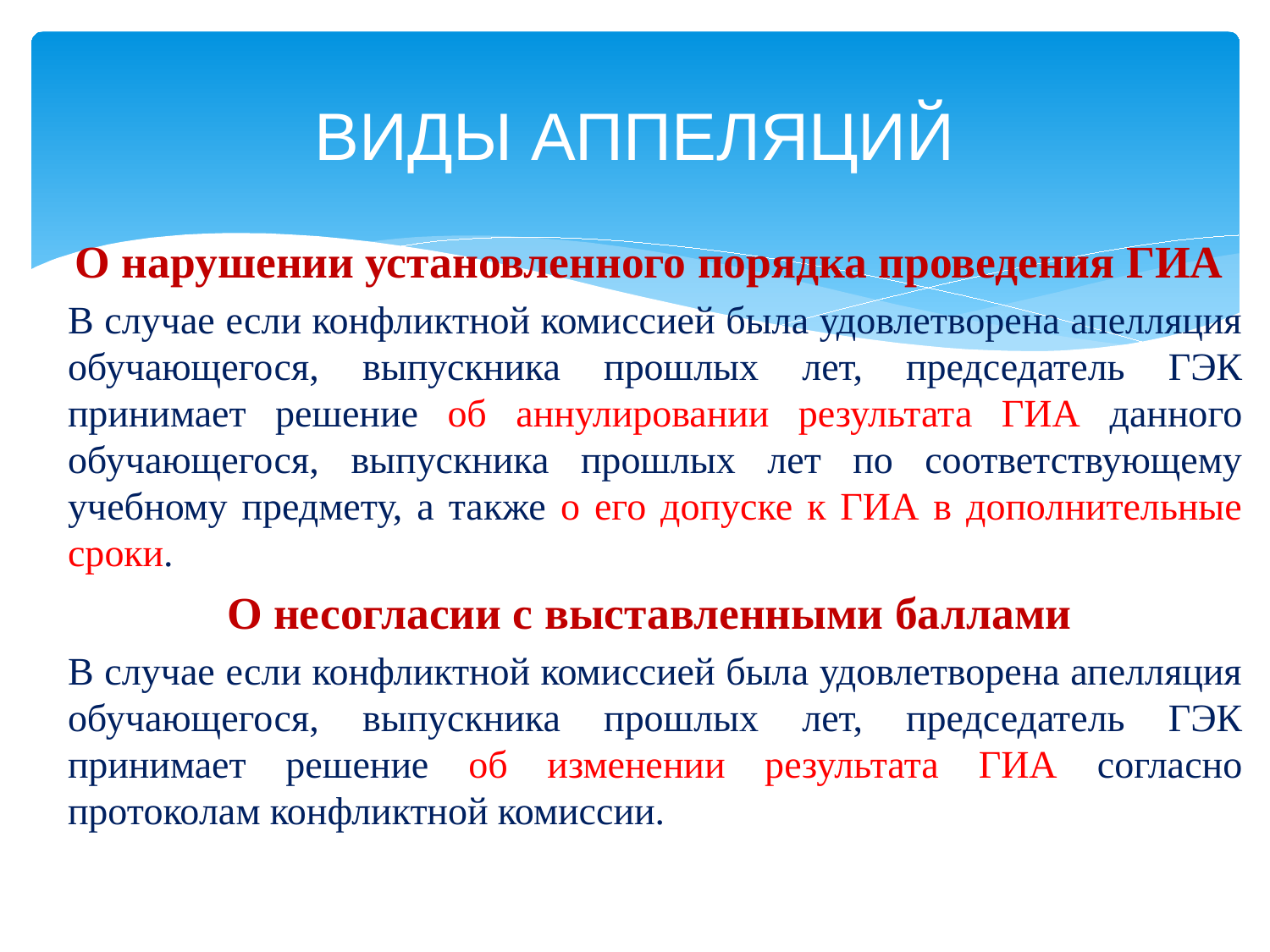

# ВИДЫ АППЕЛЯЦИЙ
О нарушении установленного порядка проведения ГИА
В случае если конфликтной комиссией была удовлетворена апелляция обучающегося, выпускника прошлых лет, председатель ГЭК принимает решение об аннулировании результата ГИА данного обучающегося, выпускника прошлых лет по соответствующему учебному предмету, а также о его допуске к ГИА в дополнительные сроки.
О несогласии с выставленными баллами
В случае если конфликтной комиссией была удовлетворена апелляция обучающегося, выпускника прошлых лет, председатель ГЭК принимает решение об изменении результата ГИА согласно протоколам конфликтной комиссии.